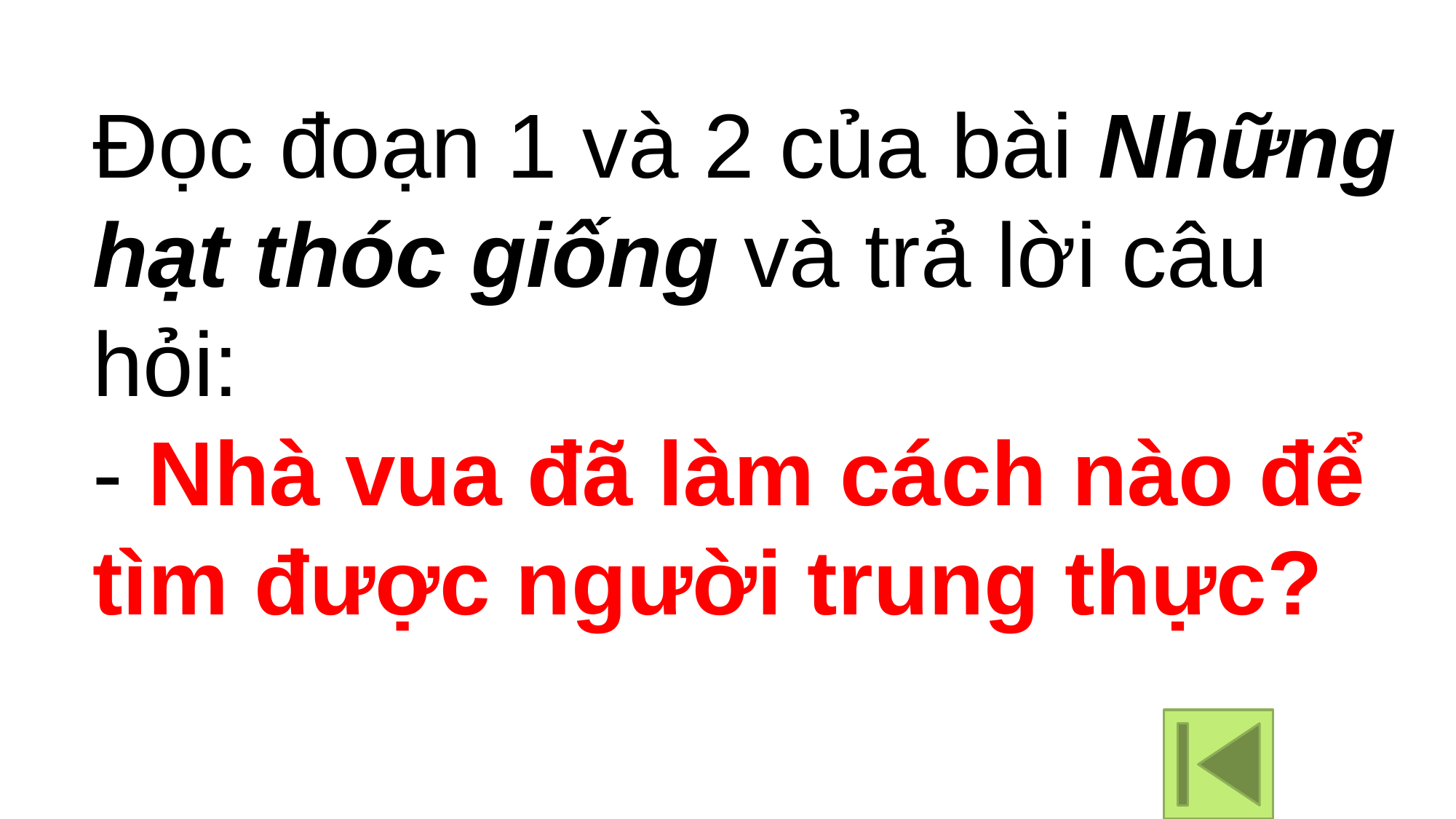

Đọc đoạn 1 và 2 của bài Những hạt thóc giống và trả lời câu hỏi:
- Nhà vua đã làm cách nào để tìm được người trung thực?